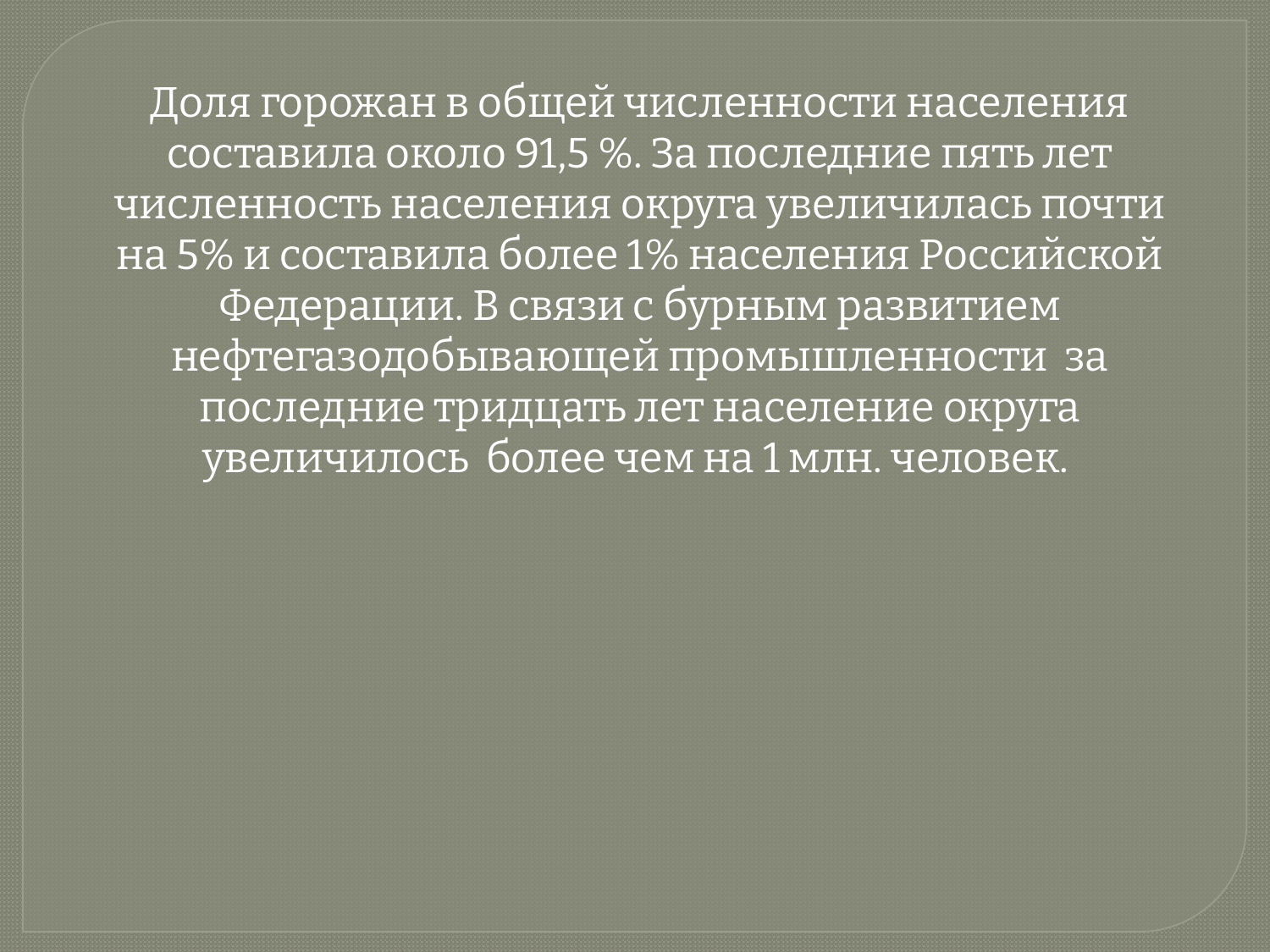

Доля горожан в общей численности населения составила около 91,5 %. За последние пять лет численность населения округа увеличилась почти на 5% и составила более 1% населения Российской Федерации. В связи с бурным развитием нефтегазодобывающей промышленности  за последние тридцать лет население округа увеличилось  более чем на 1 млн. человек.